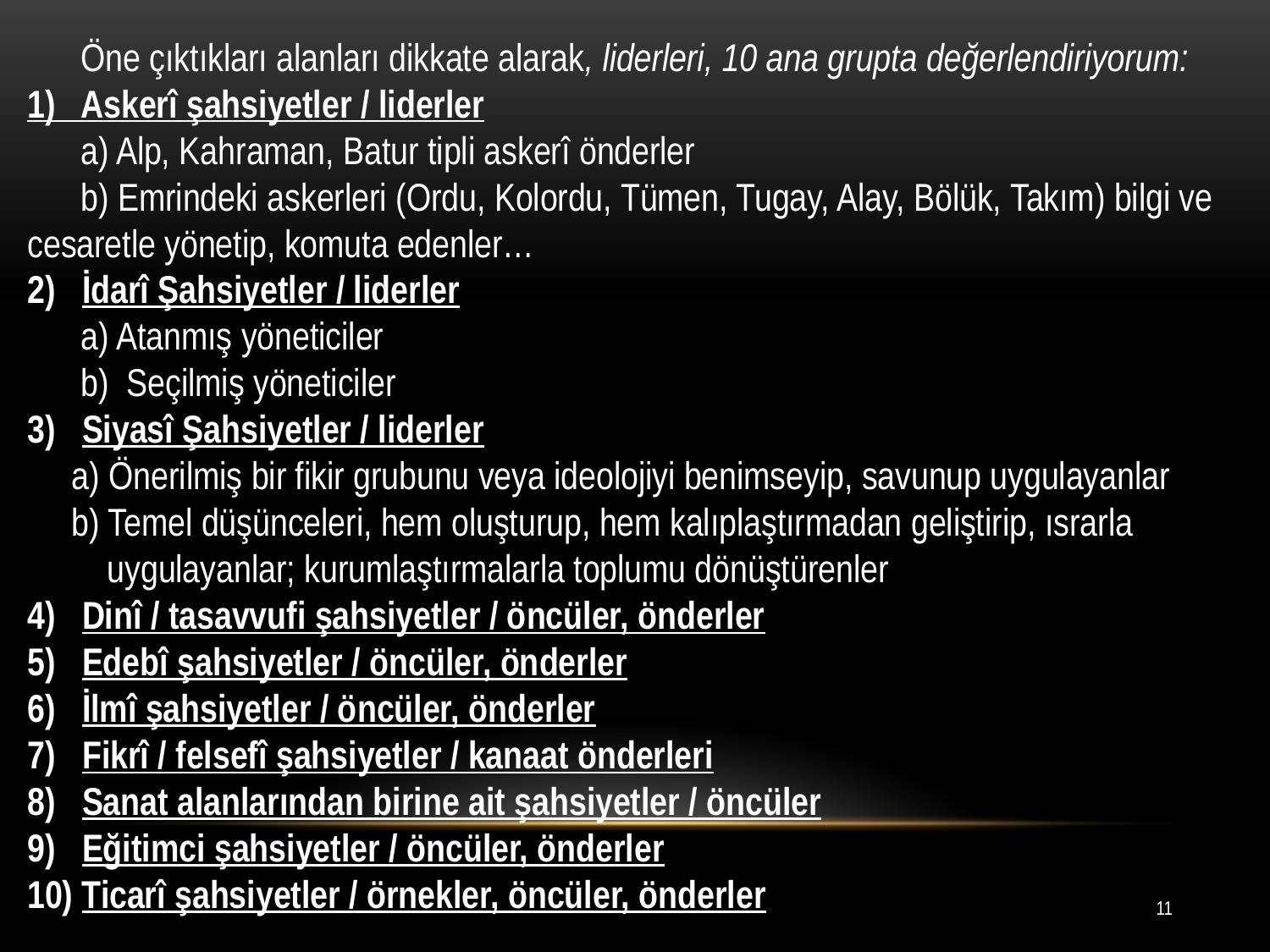

Öne çıktıkları alanları dikkate alarak, liderleri, 10 ana grupta değerlendiriyorum:
1)   Askerî şahsiyetler / liderler
      a) Alp, Kahraman, Batur tipli askerî önderler
      b) Emrindeki askerleri (Ordu, Kolordu, Tümen, Tugay, Alay, Bölük, Takım) bilgi ve cesaretle yönetip, komuta edenler…
2)   İdarî Şahsiyetler / liderler
      a) Atanmış yöneticiler
      b)  Seçilmiş yöneticiler
3)   Siyasî Şahsiyetler / liderler
     a) Önerilmiş bir fikir grubunu veya ideolojiyi benimseyip, savunup uygulayanlar
     b) Temel düşünceleri, hem oluşturup, hem kalıplaştırmadan geliştirip, ısrarla
         uygulayanlar; kurumlaştırmalarla toplumu dönüştürenler
4)   Dinî / tasavvufi şahsiyetler / öncüler, önderler
5)   Edebî şahsiyetler / öncüler, önderler
6)   İlmî şahsiyetler / öncüler, önderler
7)   Fikrî / felsefî şahsiyetler / kanaat önderleri
8)   Sanat alanlarından birine ait şahsiyetler / öncüler
9)   Eğitimci şahsiyetler / öncüler, önderler
10) Ticarî şahsiyetler / örnekler, öncüler, önderler
11